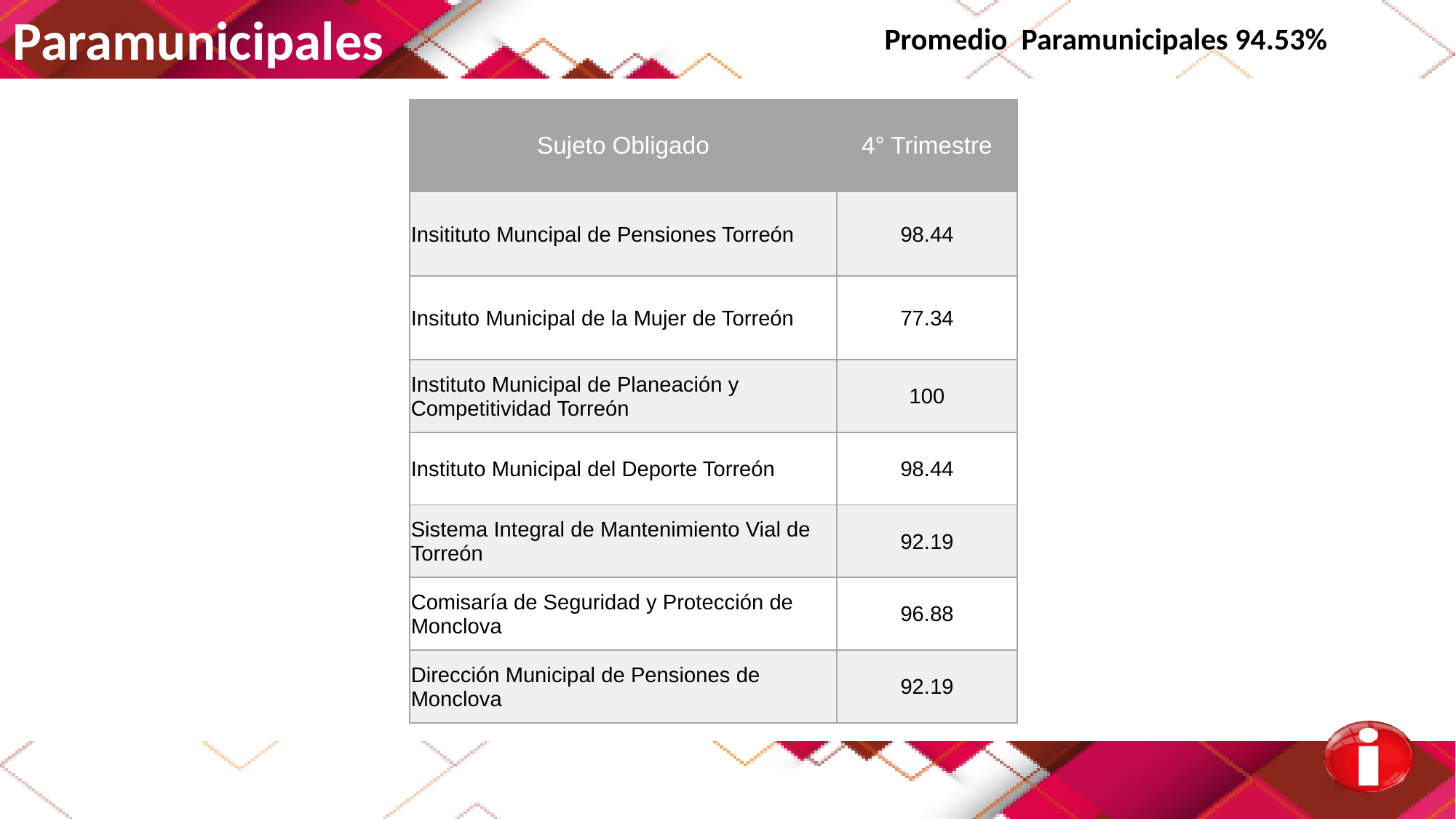

Paramunicipales
Promedio  Paramunicipales 94.53%
| Sujeto Obligado | 4° Trimestre |
| --- | --- |
| Insitituto Muncipal de Pensiones Torreón | 98.44 |
| Insituto Municipal de la Mujer de Torreón | 77.34 |
| Instituto Municipal de Planeación y Competitividad Torreón | 100 |
| Instituto Municipal del Deporte Torreón | 98.44 |
| Sistema Integral de Mantenimiento Vial de Torreón | 92.19 |
| Comisaría de Seguridad y Protección de Monclova | 96.88 |
| Dirección Municipal de Pensiones de Monclova | 92.19 |